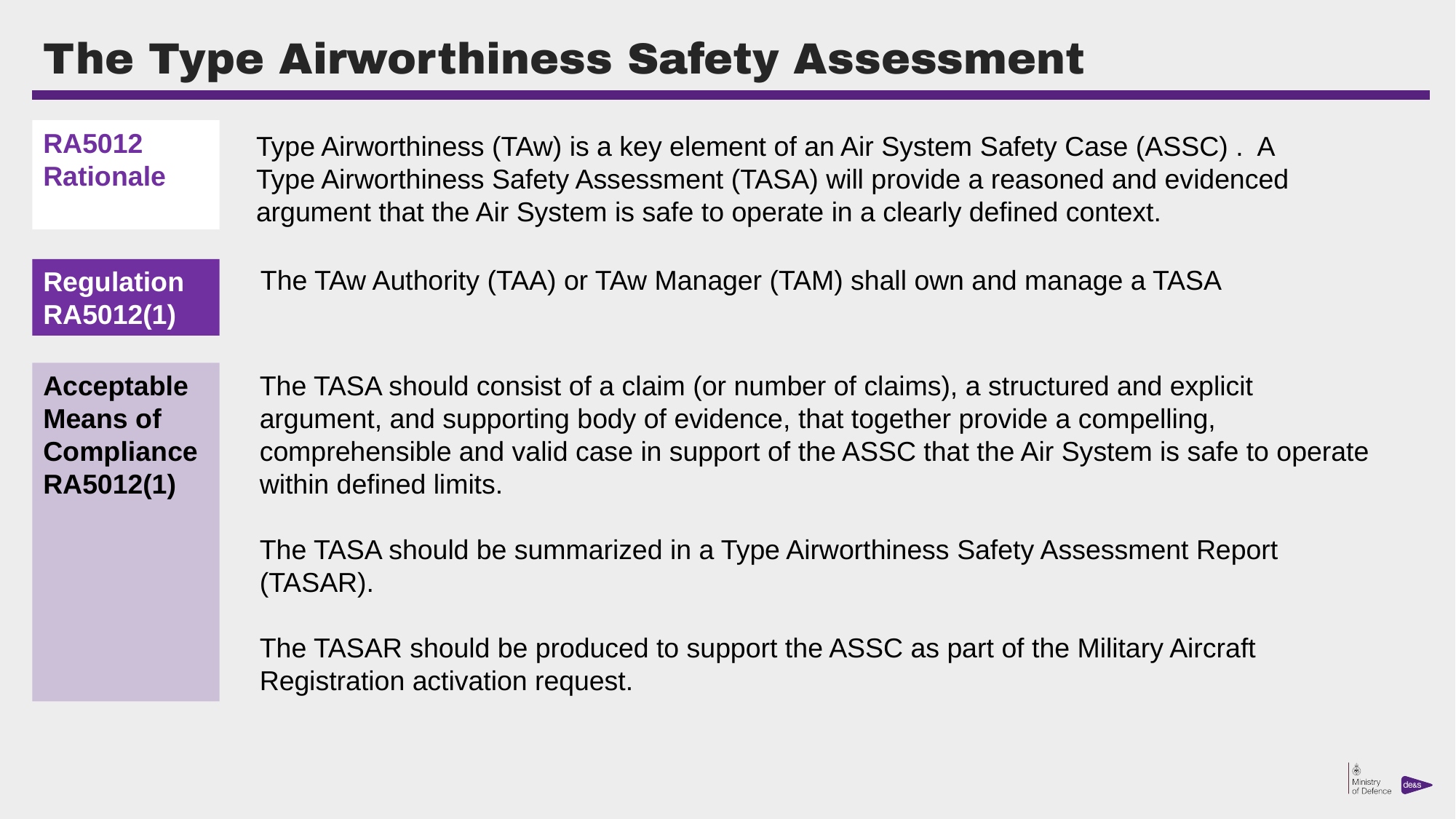

# The Type Airworthiness Safety Assessment
RA5012
Rationale

Type Airworthiness (TAw) is a key element of an Air System Safety Case (ASSC) .  A Type Airworthiness Safety Assessment (TASA) will provide a reasoned and evidenced argument that the Air System is safe to operate in a clearly defined context.
The TAw Authority (TAA) or TAw Manager (TAM) shall own and manage a TASA
Regulation
RA5012(1)
The TASA should consist of a claim (or number of claims), a structured and explicit argument, and supporting body of evidence, that together provide a compelling, comprehensible and valid case in support of the ASSC that the Air System is safe to operate within defined limits.

The TASA should be summarized in a Type Airworthiness Safety Assessment Report (TASAR).

The TASAR should be produced to support the ASSC as part of the Military Aircraft Registration activation request.
Acceptable Means of Compliance RA5012(1)